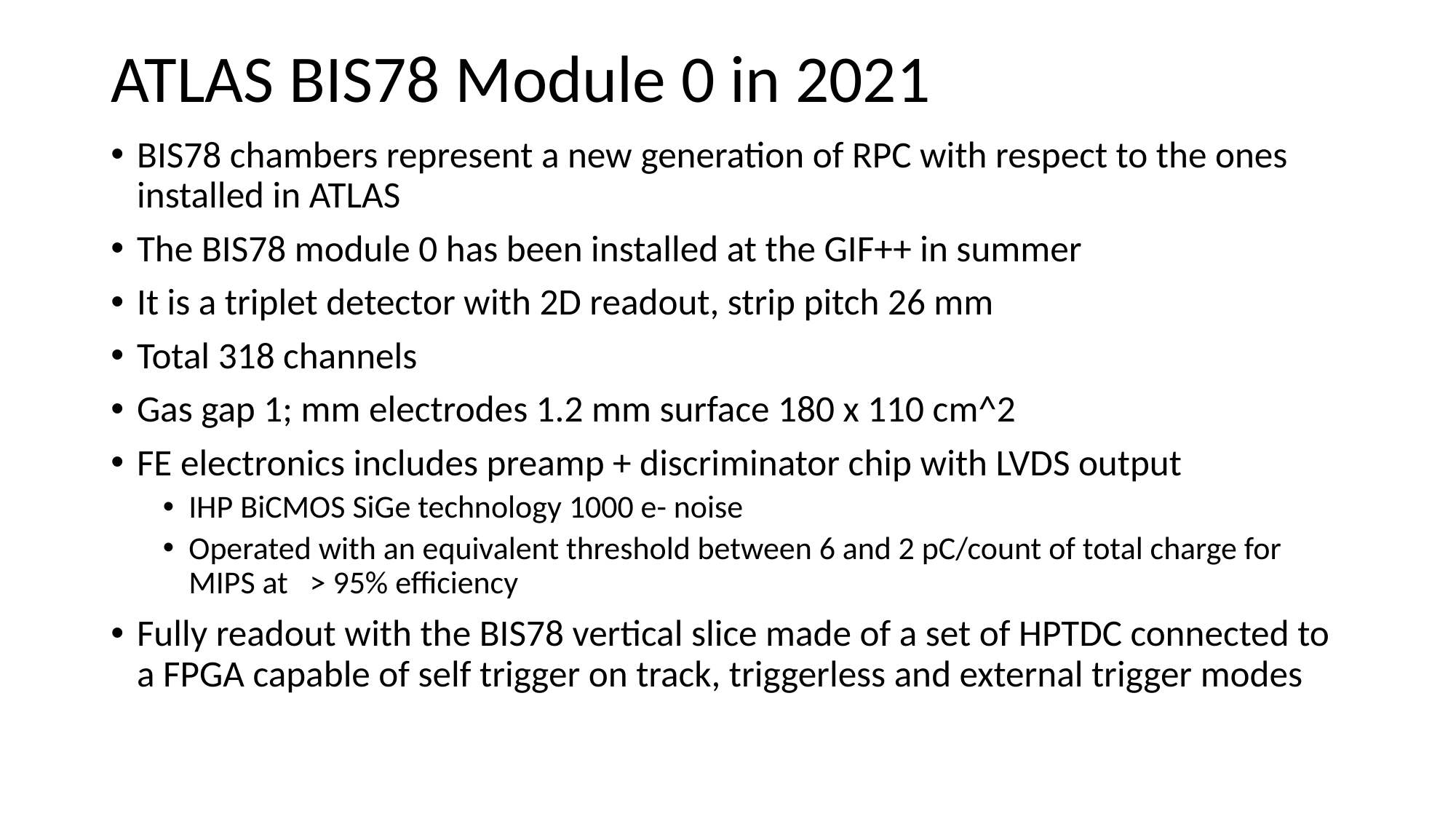

# ATLAS BIS78 Module 0 in 2021
BIS78 chambers represent a new generation of RPC with respect to the ones installed in ATLAS
The BIS78 module 0 has been installed at the GIF++ in summer
It is a triplet detector with 2D readout, strip pitch 26 mm
Total 318 channels
Gas gap 1; mm electrodes 1.2 mm surface 180 x 110 cm^2
FE electronics includes preamp + discriminator chip with LVDS output
IHP BiCMOS SiGe technology 1000 e- noise
Operated with an equivalent threshold between 6 and 2 pC/count of total charge for MIPS at   > 95% efficiency
Fully readout with the BIS78 vertical slice made of a set of HPTDC connected to a FPGA capable of self trigger on track, triggerless and external trigger modes